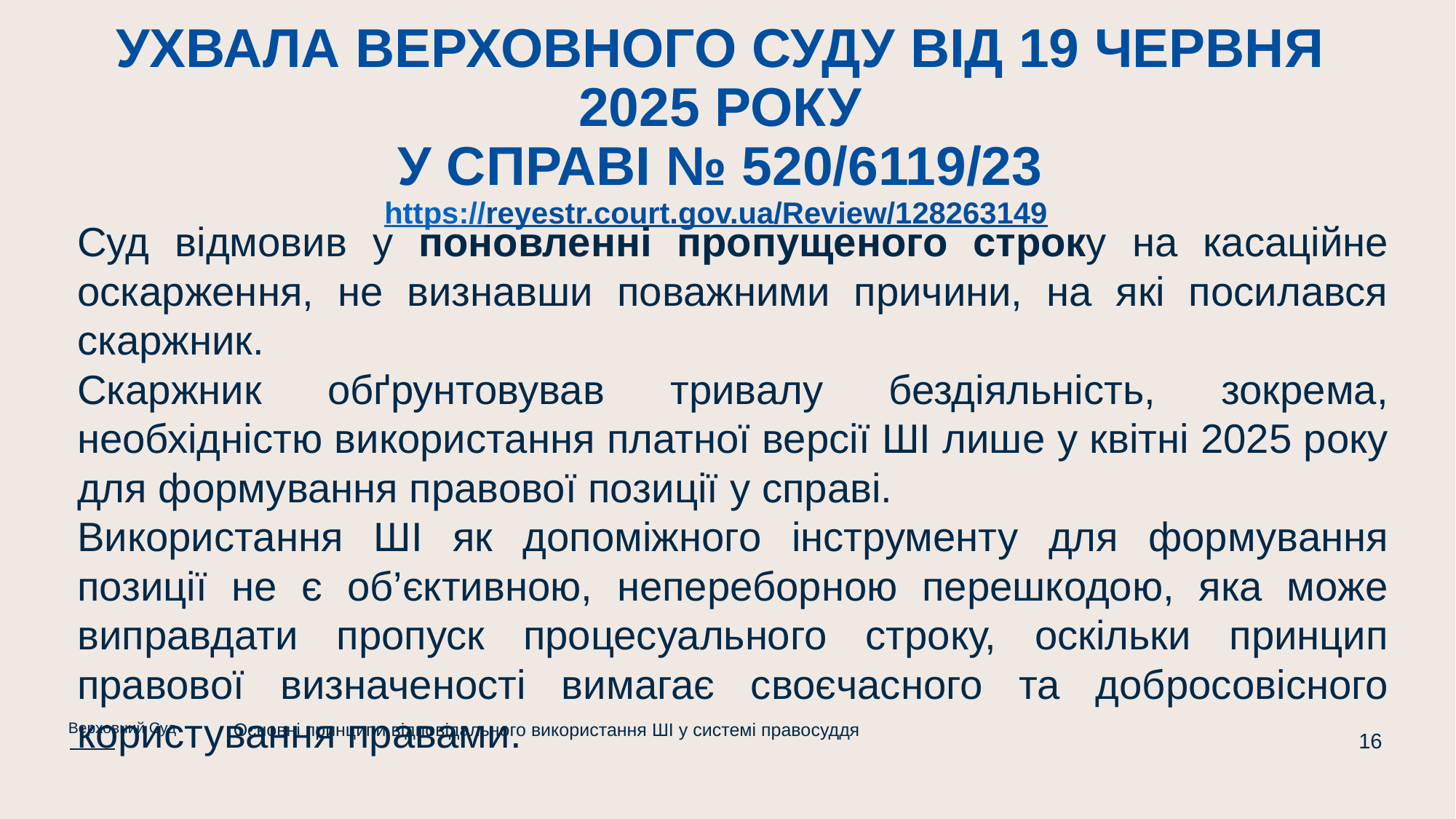

# УХВАЛА ВЕРХОВНОГО СУДУ ВІД 19 ЧЕРВНЯ 2025 РОКУ У СПРАВІ № 520/6119/23 https://reyestr.court.gov.ua/Review/128263149
Суд відмовив у поновленні пропущеного строку на касаційне оскарження, не визнавши поважними причини, на які посилався скаржник.
Скаржник обґрунтовував тривалу бездіяльність, зокрема, необхідністю використання платної версії ШІ лише у квітні 2025 року для формування правової позиції у справі.
Використання ШІ як допоміжного інструменту для формування позиції не є об’єктивною, непереборною перешкодою, яка може виправдати пропуск процесуального строку, оскільки принцип правової визначеності вимагає своєчасного та добросовісного користування правами.

Основні принципи відповідального використання ШІ у системі правосуддя
Верховний Суд
16